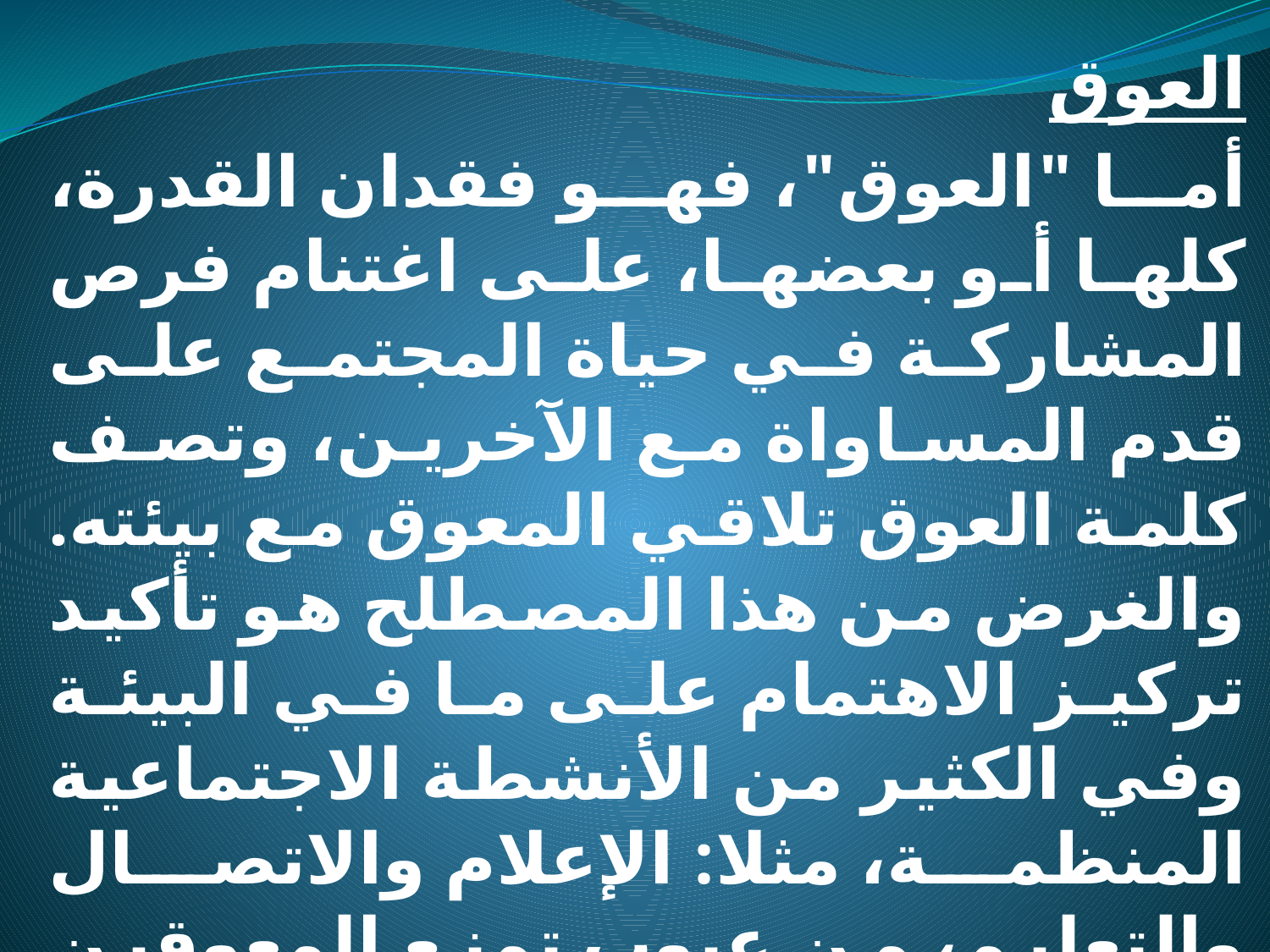

العوق
أما "العوق"، فهو فقدان القدرة، كلها أو بعضها، على اغتنام فرص المشاركة في حياة المجتمع على قدم المساواة مع الآخرين، وتصف كلمة العوق تلاقي المعوق مع بيئته. والغرض من هذا المصطلح هو تأكيد تركيز الاهتمام على ما في البيئة وفي الكثير من الأنشطة الاجتماعية المنظمة، مثلا: الإعلام والاتصال والتعليم، من عيوب تمنع المعوقين من مشاركة الآخرين على قدم المساواة.